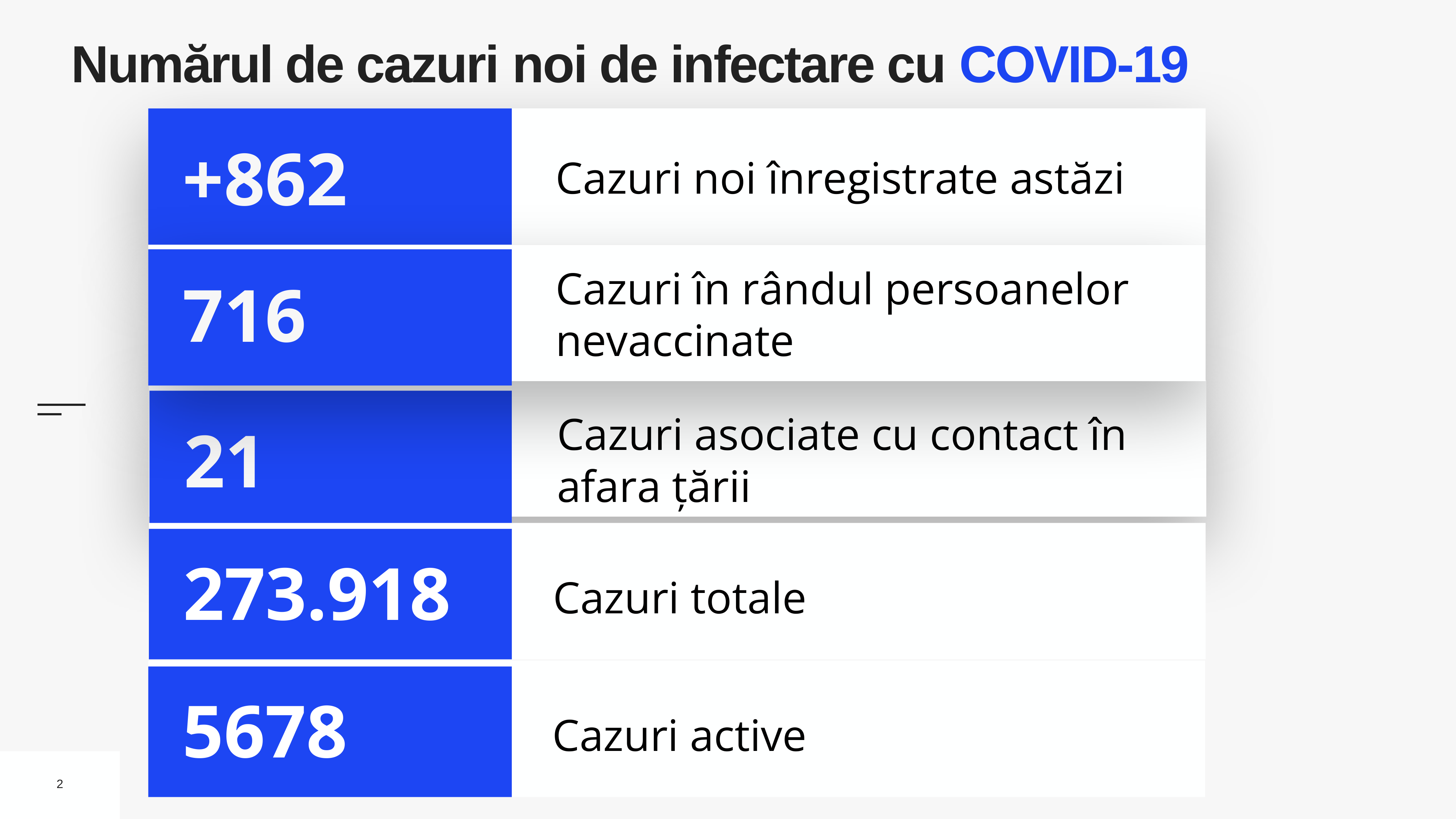

# Numărul de cazuri noi de infectare cu COVID-19

Cazuri noi înregistrate astăzi

+862

Cazuri în rândul persoanelor nevaccinate

716

Cazuri asociate cu contact în afara țării

21

Cazuri totale

273.918

Cazuri active

5678
2